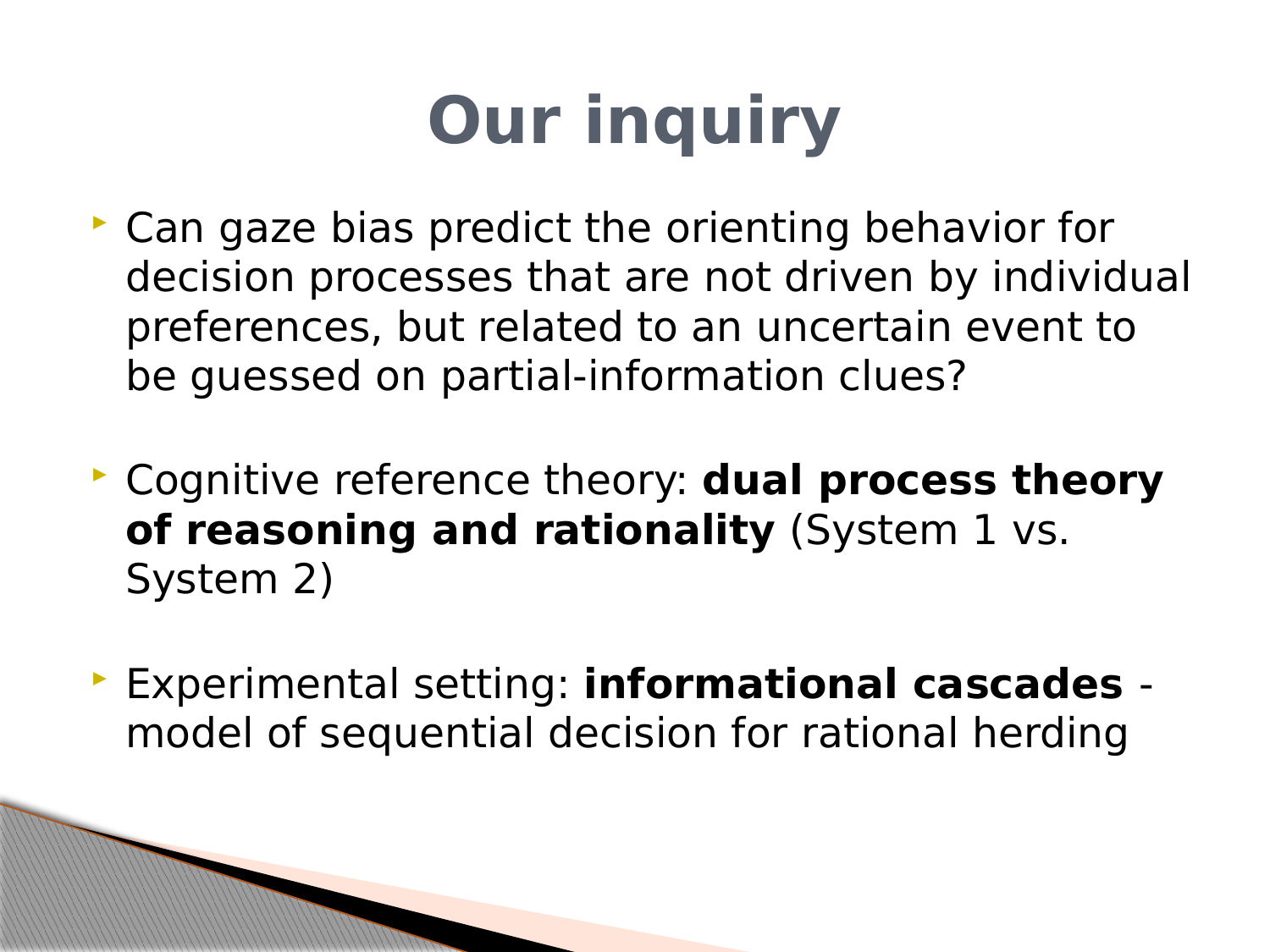

Can gaze bias predict the orienting behavior for decision processes that are not driven by individual preferences, but related to an uncertain event to be guessed on partial-information clues?

Cognitive reference theory: dual process theory of reasoning and rationality (System 1 vs. System 2)

Experimental setting: informational cascades - model of sequential decision for rational herding

# Our inquiry